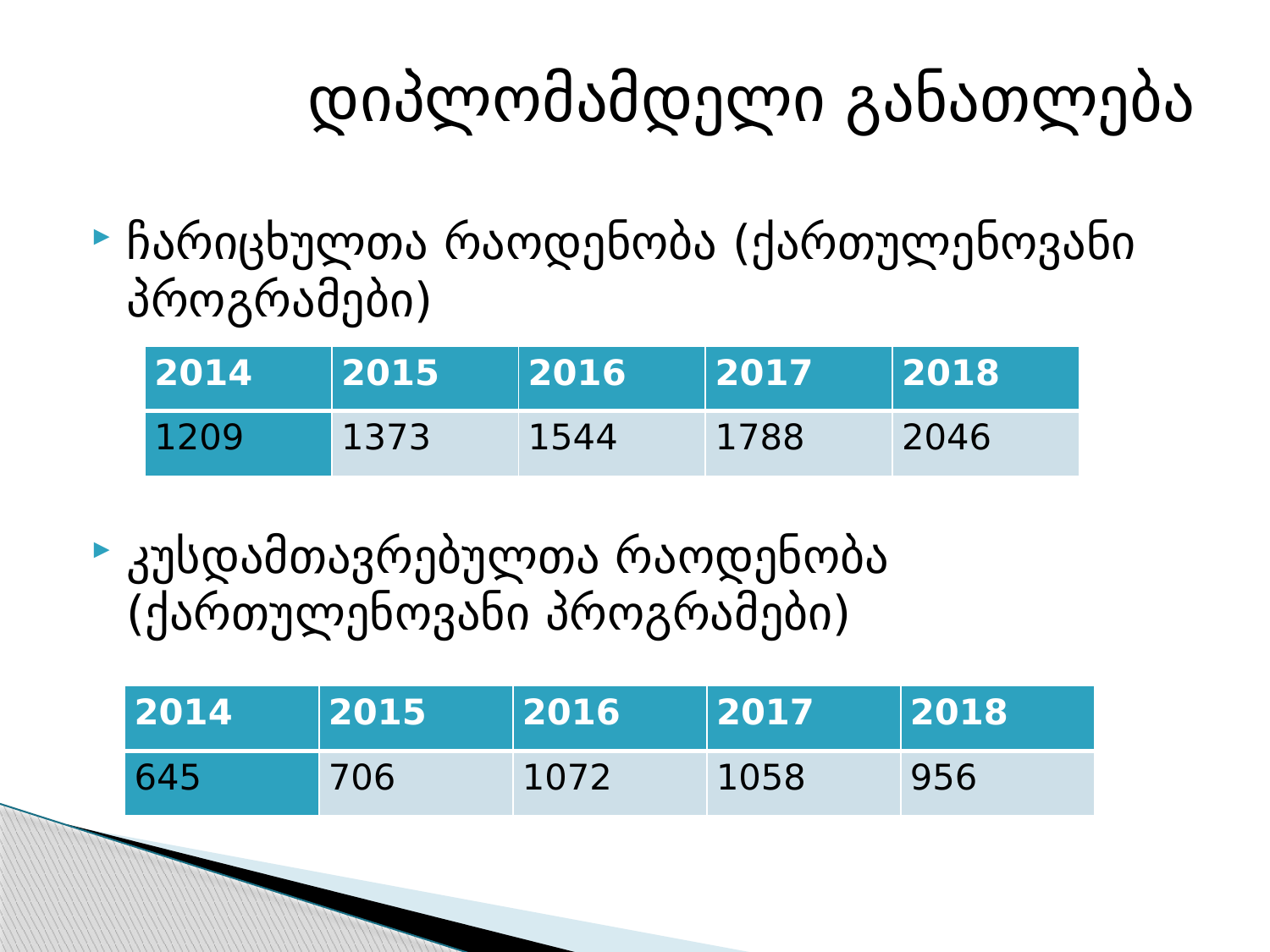

# დიპლომამდელი განათლება
ჩარიცხულთა რაოდენობა (ქართულენოვანი პროგრამები)

კუსდამთავრებულთა რაოდენობა (ქართულენოვანი პროგრამები)

| 2014 | 2015 | 2016 | 2017 | 2018 |
| --- | --- | --- | --- | --- |
| 1209 | 1373 | 1544 | 1788 | 2046 |
| 2014 | 2015 | 2016 | 2017 | 2018 |
| --- | --- | --- | --- | --- |
| 645 | 706 | 1072 | 1058 | 956 |